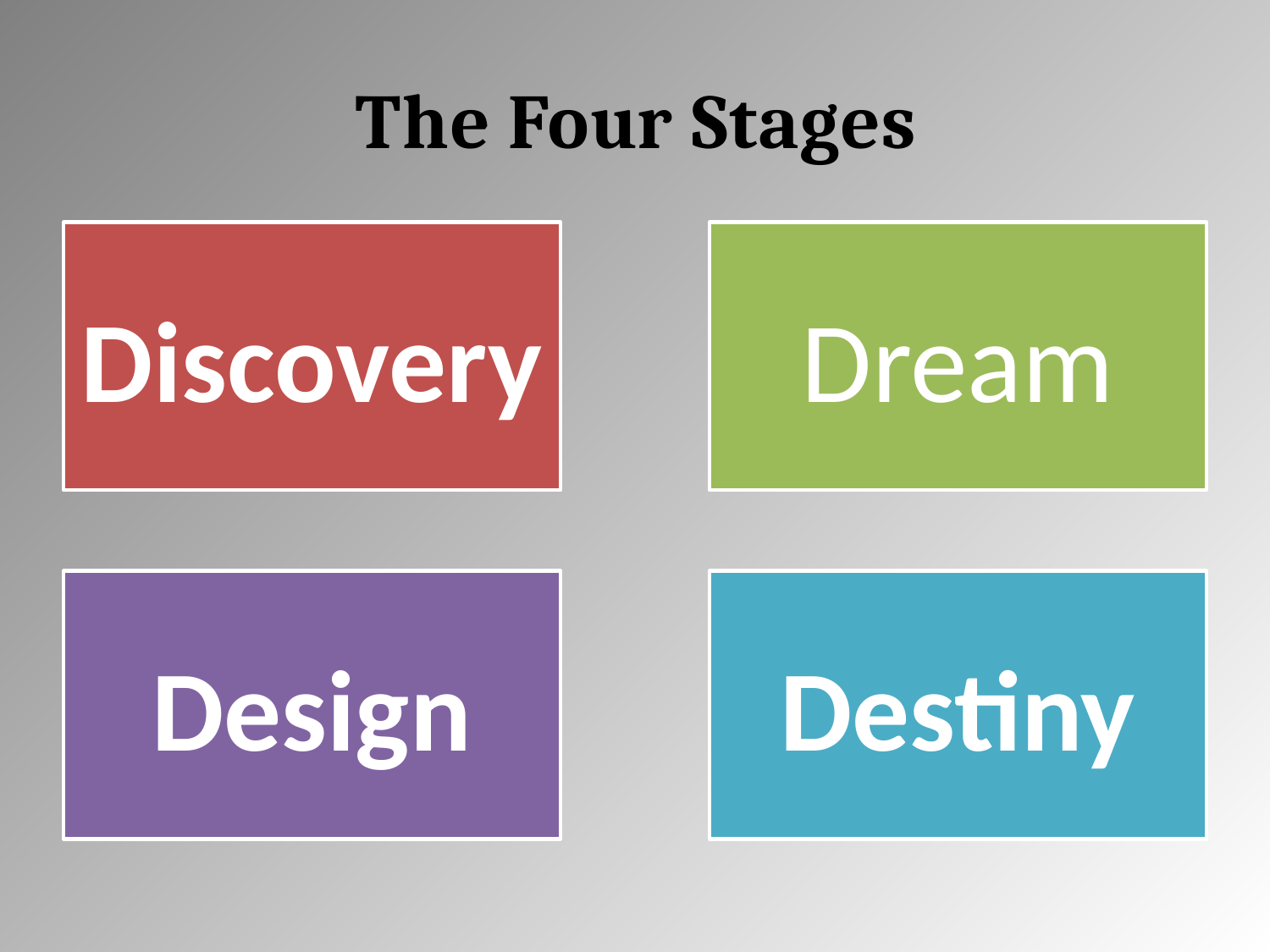

# The Four Stages
Discovery
Dream
Design
Destiny